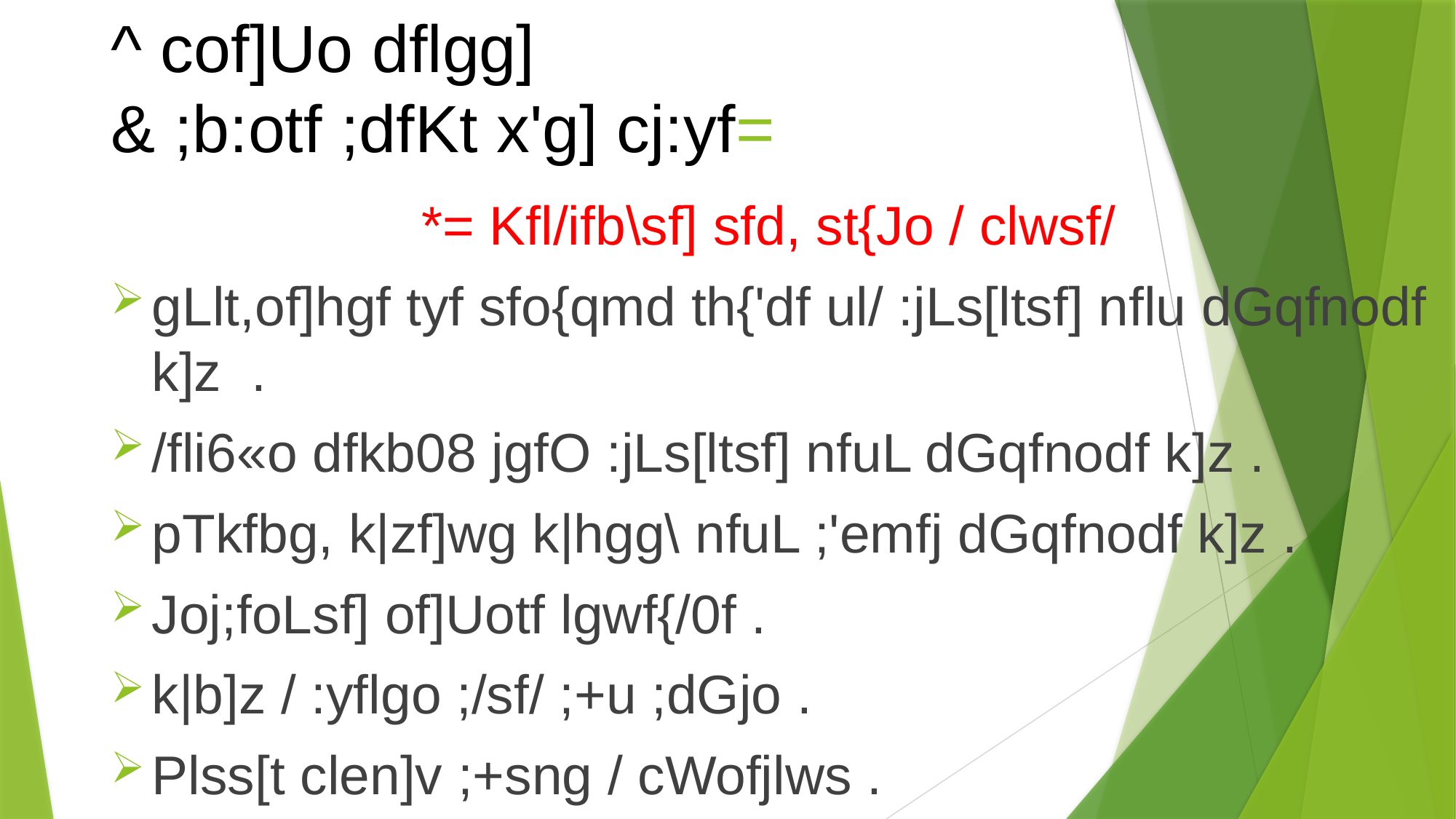

# ^ cof]Uo dflgg] & ;b:otf ;dfKt x'g] cj:yf=
*= Kfl/ifb\sf] sfd, st{Jo / clwsf/
gLlt,of]hgf tyf sfo{qmd th{'df ul/ :jLs[ltsf] nflu dGqfnodf k]z  .
/fli6«o dfkb08 jgfO :jLs[ltsf] nfuL dGqfnodf k]z .
pTkfbg, k|zf]wg k|hgg\ nfuL ;'emfj dGqfnodf k]z .
Joj;foLsf] of]Uotf lgwf{/0f .
k|b]z / :yflgo ;/sf/ ;+u ;dGjo .
Plss[t clen]v ;+sng / cWofjlws .